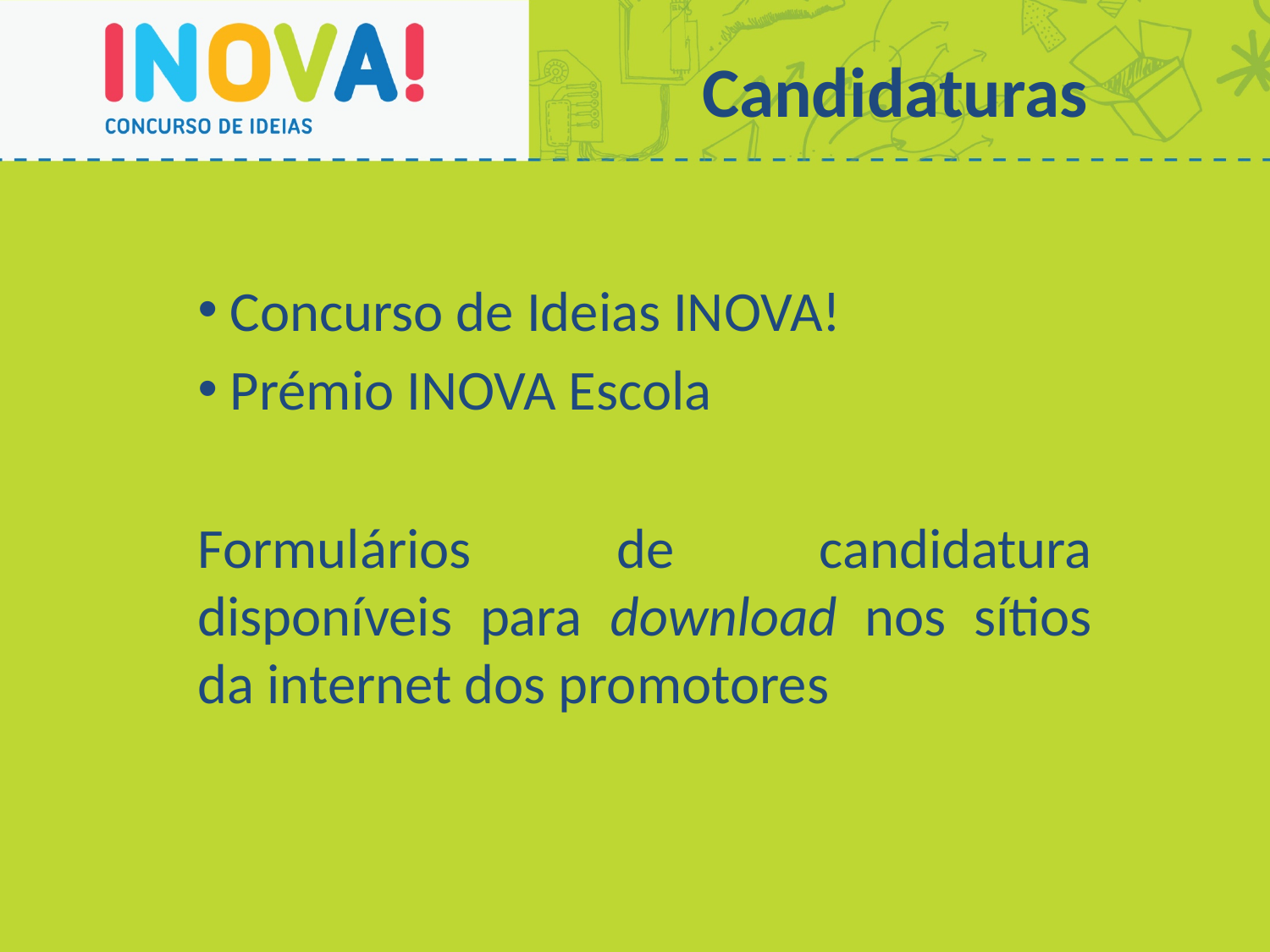

Candidaturas

 Concurso de Ideias INOVA!
 Prémio INOVA Escola

Formulários de candidatura disponíveis para download nos sítios da internet dos promotores